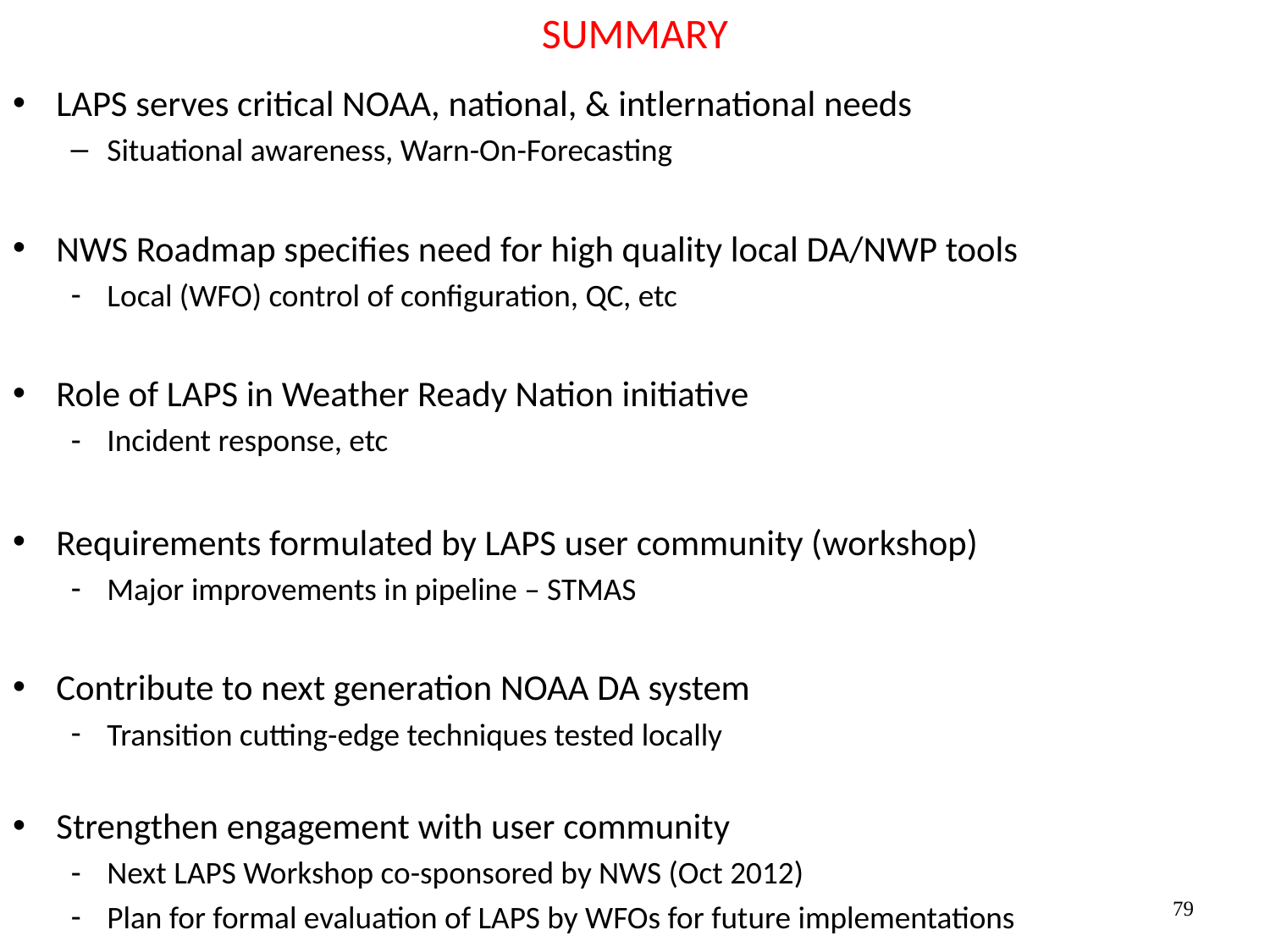

# SUMMARY
LAPS serves critical NOAA, national, & intlernational needs
Situational awareness, Warn-On-Forecasting

NWS Roadmap specifies need for high quality local DA/NWP tools
Local (WFO) control of configuration, QC, etc

Role of LAPS in Weather Ready Nation initiative
Incident response, etc

Requirements formulated by LAPS user community (workshop)
Major improvements in pipeline – STMAS

Contribute to next generation NOAA DA system
Transition cutting-edge techniques tested locally

Strengthen engagement with user community
Next LAPS Workshop co-sponsored by NWS (Oct 2012)
Plan for formal evaluation of LAPS by WFOs for future implementations

79